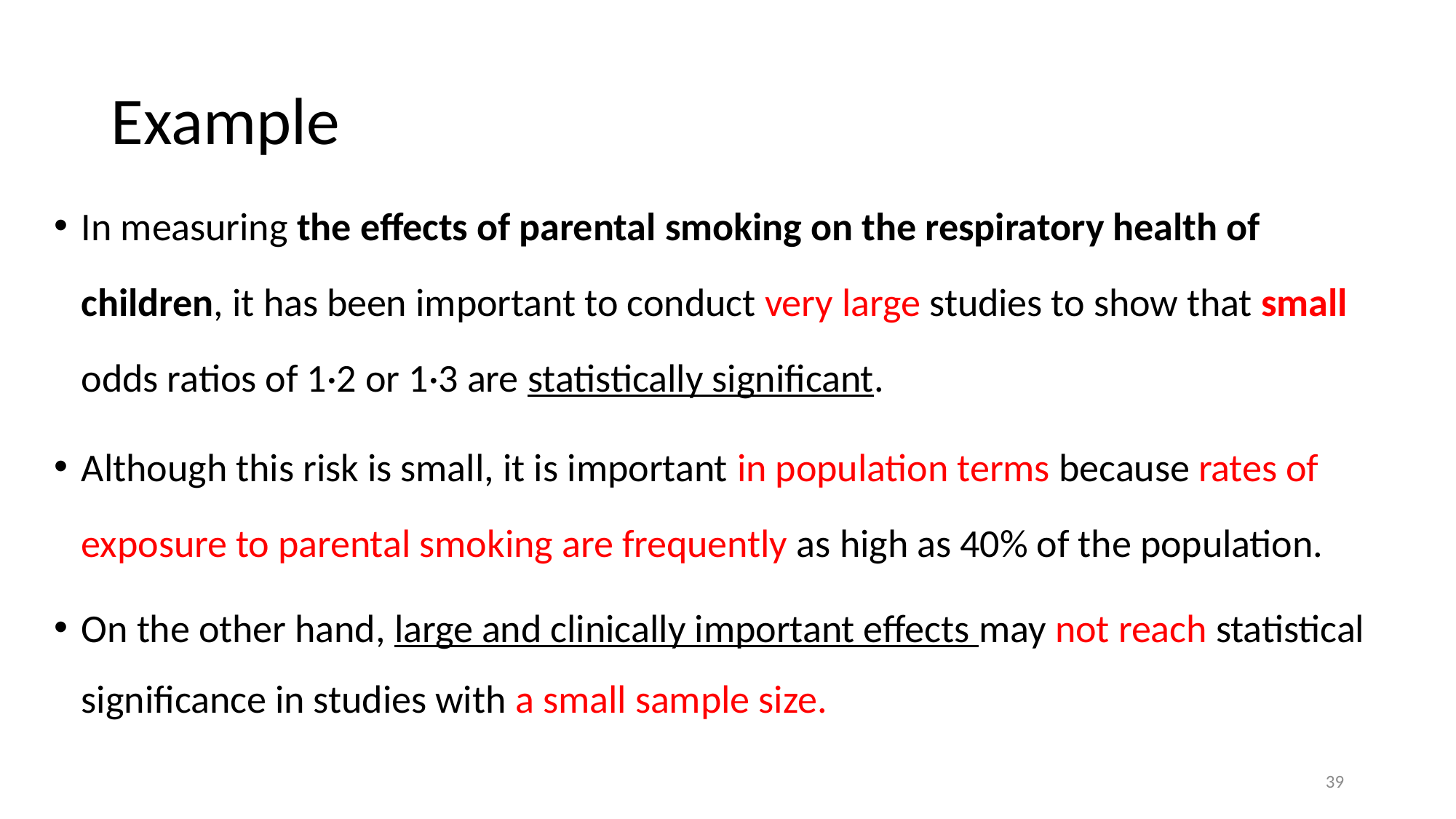

# Example
In measuring the effects of parental smoking on the respiratory health of children, it has been important to conduct very large studies to show that small odds ratios of 1·2 or 1·3 are statistically significant.
Although this risk is small, it is important in population terms because rates of exposure to parental smoking are frequently as high as 40% of the population.
On the other hand, large and clinically important effects may not reach statistical significance in studies with a small sample size.

39